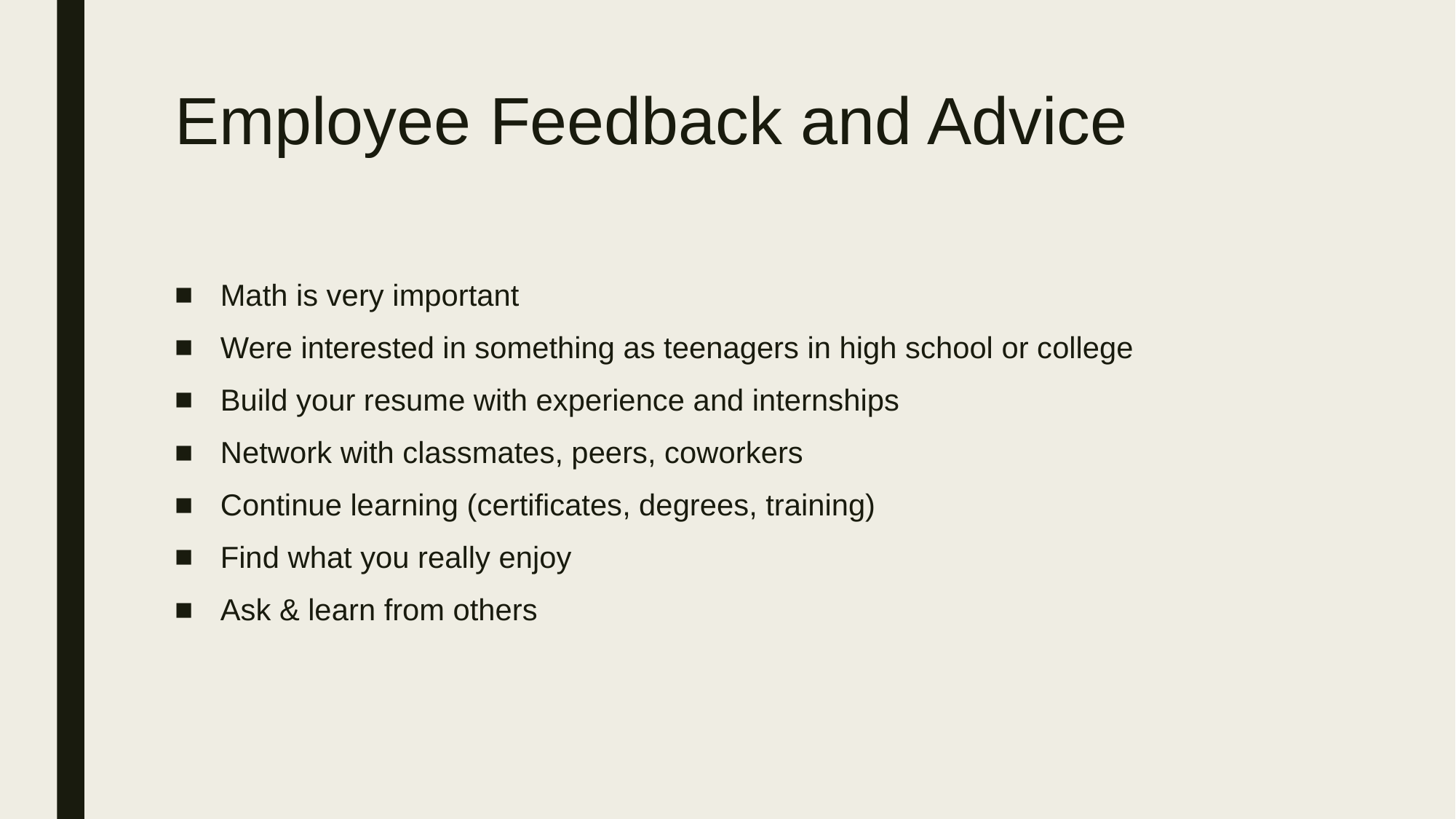

# Employee Feedback and Advice
Math is very important
Were interested in something as teenagers in high school or college
Build your resume with experience and internships
Network with classmates, peers, coworkers
Continue learning (certificates, degrees, training)
Find what you really enjoy
Ask & learn from others